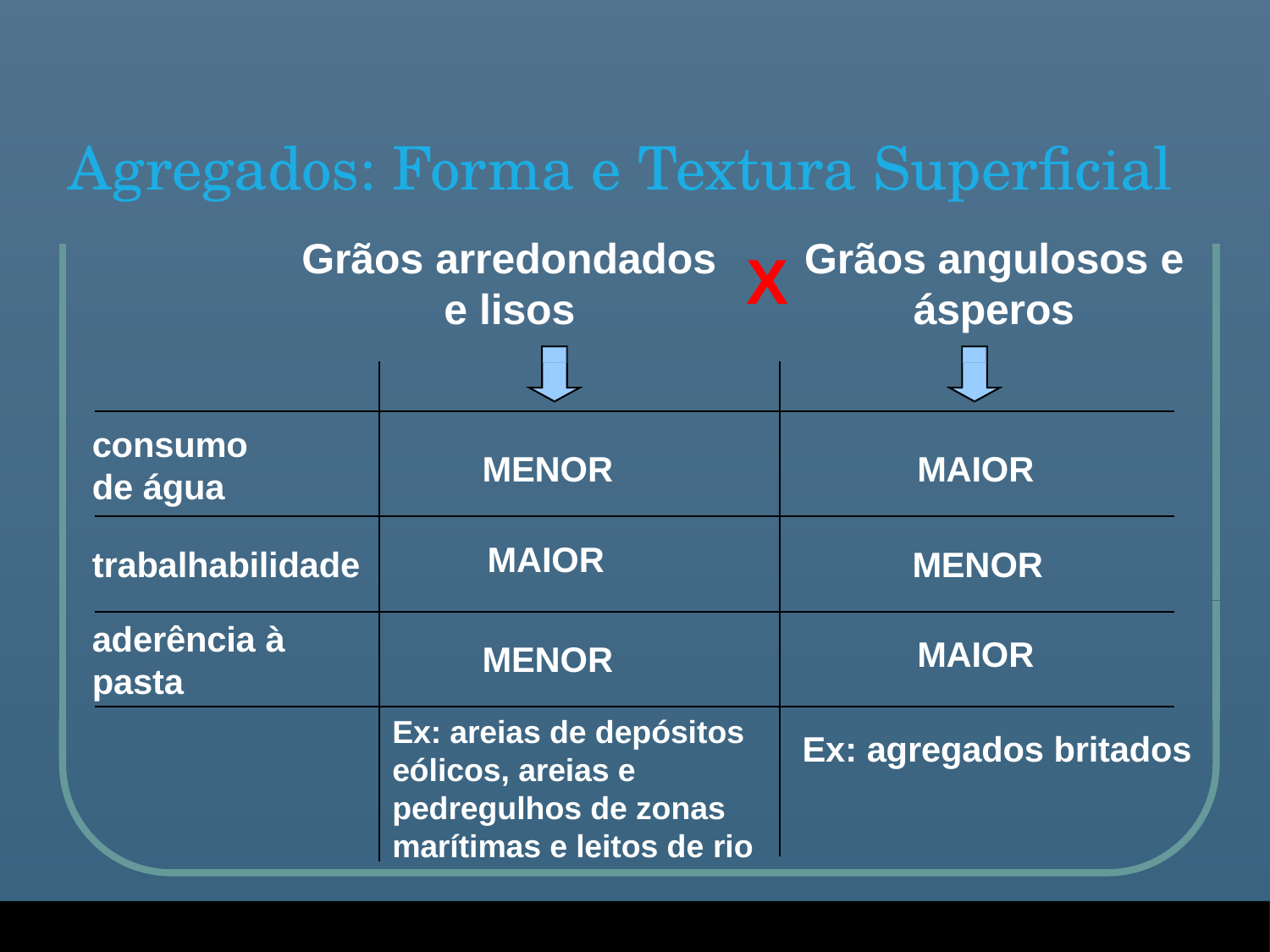

# Agregados: Forma e Textura Superficial
Grãos arredondados
Grãos angulosos e
X

e lisos
ásperos

consumo
MENOR
MAIOR
de água

MAIOR
MENOR
trabalhabilidade

aderência à
MAIOR
MENOR
pasta

Ex: areias de depósitos  eólicos, areias e  pedregulhos de zonas  marítimas e leitos de rio

Ex: agregados britados